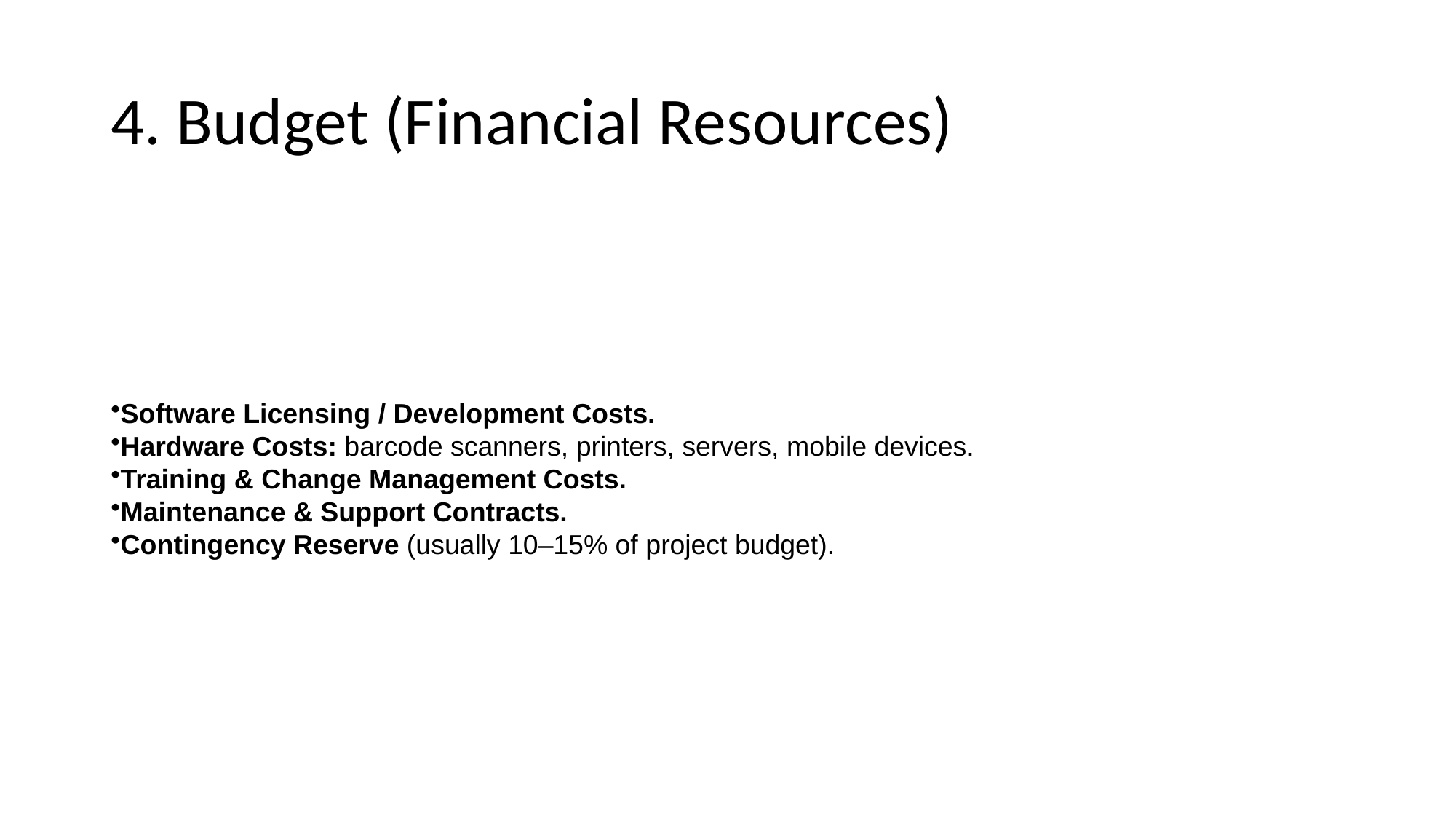

# 4. Budget (Financial Resources)
Software Licensing / Development Costs.
Hardware Costs: barcode scanners, printers, servers, mobile devices.
Training & Change Management Costs.
Maintenance & Support Contracts.
Contingency Reserve (usually 10–15% of project budget).